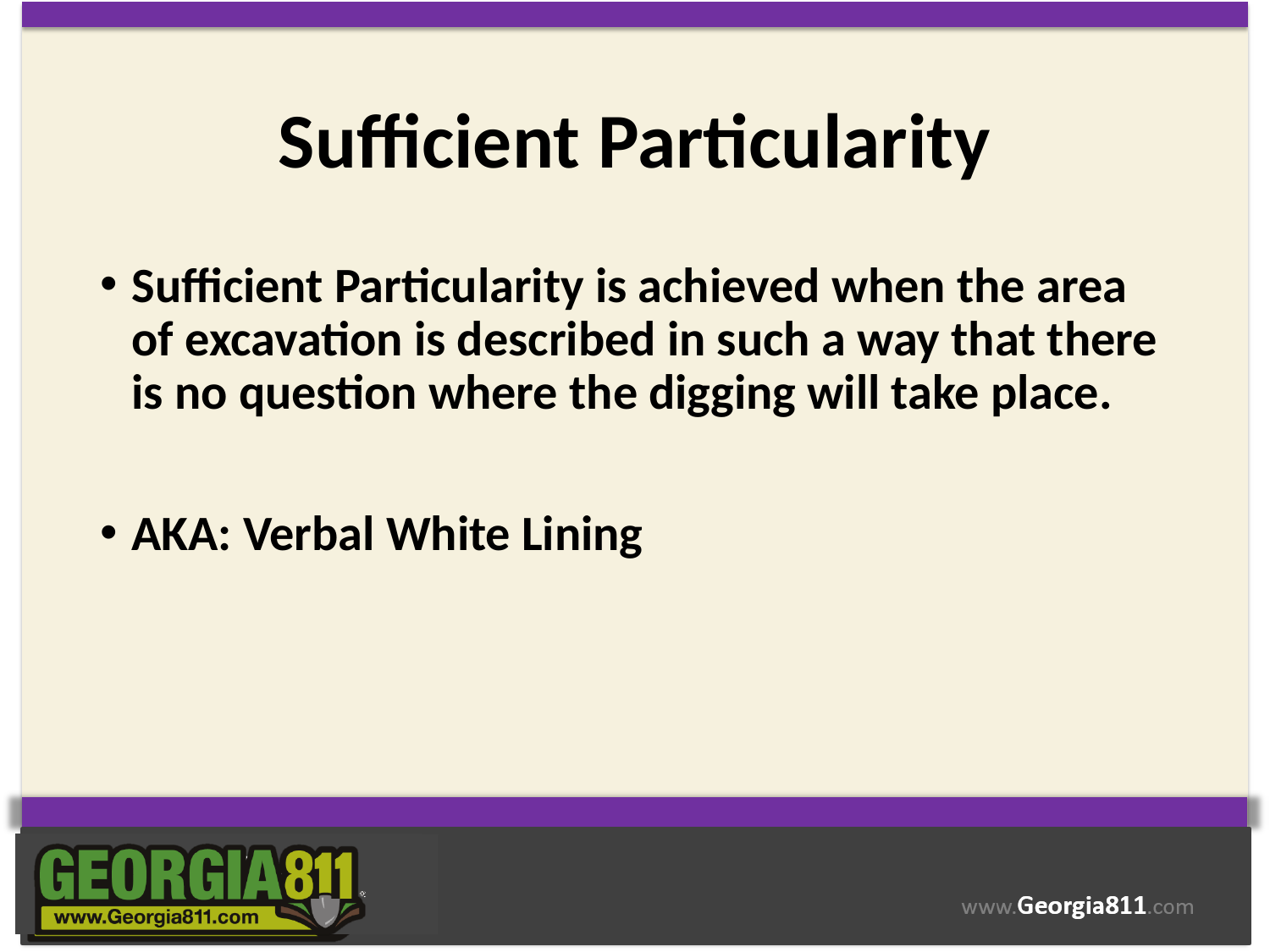

# Sufficient Particularity
Sufficient Particularity is achieved when the area of excavation is described in such a way that there is no question where the digging will take place.

AKA: Verbal White Lining